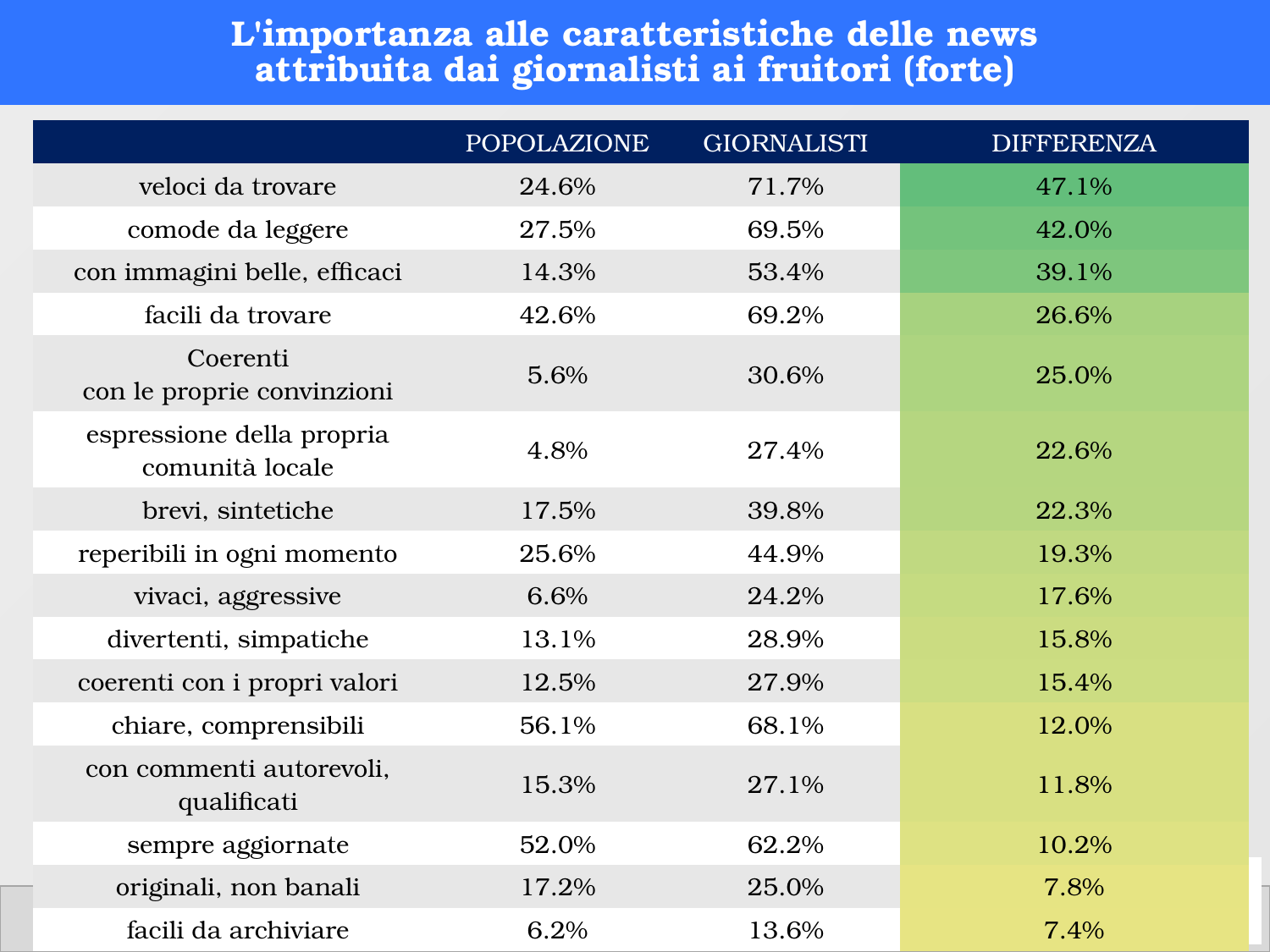

# L'importanza alle caratteristiche delle news attribuita dai giornalisti ai fruitori (forte)
|  | POPOLAZIONE | GIORNALISTI | DIFFERENZA |
| --- | --- | --- | --- |
| veloci da trovare | 24.6% | 71.7% | 47.1% |
| comode da leggere | 27.5% | 69.5% | 42.0% |
| con immagini belle, efficaci | 14.3% | 53.4% | 39.1% |
| facili da trovare | 42.6% | 69.2% | 26.6% |
| Coerenti con le proprie convinzioni | 5.6% | 30.6% | 25.0% |
| espressione della propria comunità locale | 4.8% | 27.4% | 22.6% |
| brevi, sintetiche | 17.5% | 39.8% | 22.3% |
| reperibili in ogni momento | 25.6% | 44.9% | 19.3% |
| vivaci, aggressive | 6.6% | 24.2% | 17.6% |
| divertenti, simpatiche | 13.1% | 28.9% | 15.8% |
| coerenti con i propri valori | 12.5% | 27.9% | 15.4% |
| chiare, comprensibili | 56.1% | 68.1% | 12.0% |
| con commenti autorevoli, qualificati | 15.3% | 27.1% | 11.8% |
| sempre aggiornate | 52.0% | 62.2% | 10.2% |
| originali, non banali | 17.2% | 25.0% | 7.8% |
| facili da archiviare | 6.2% | 13.6% | 7.4% |